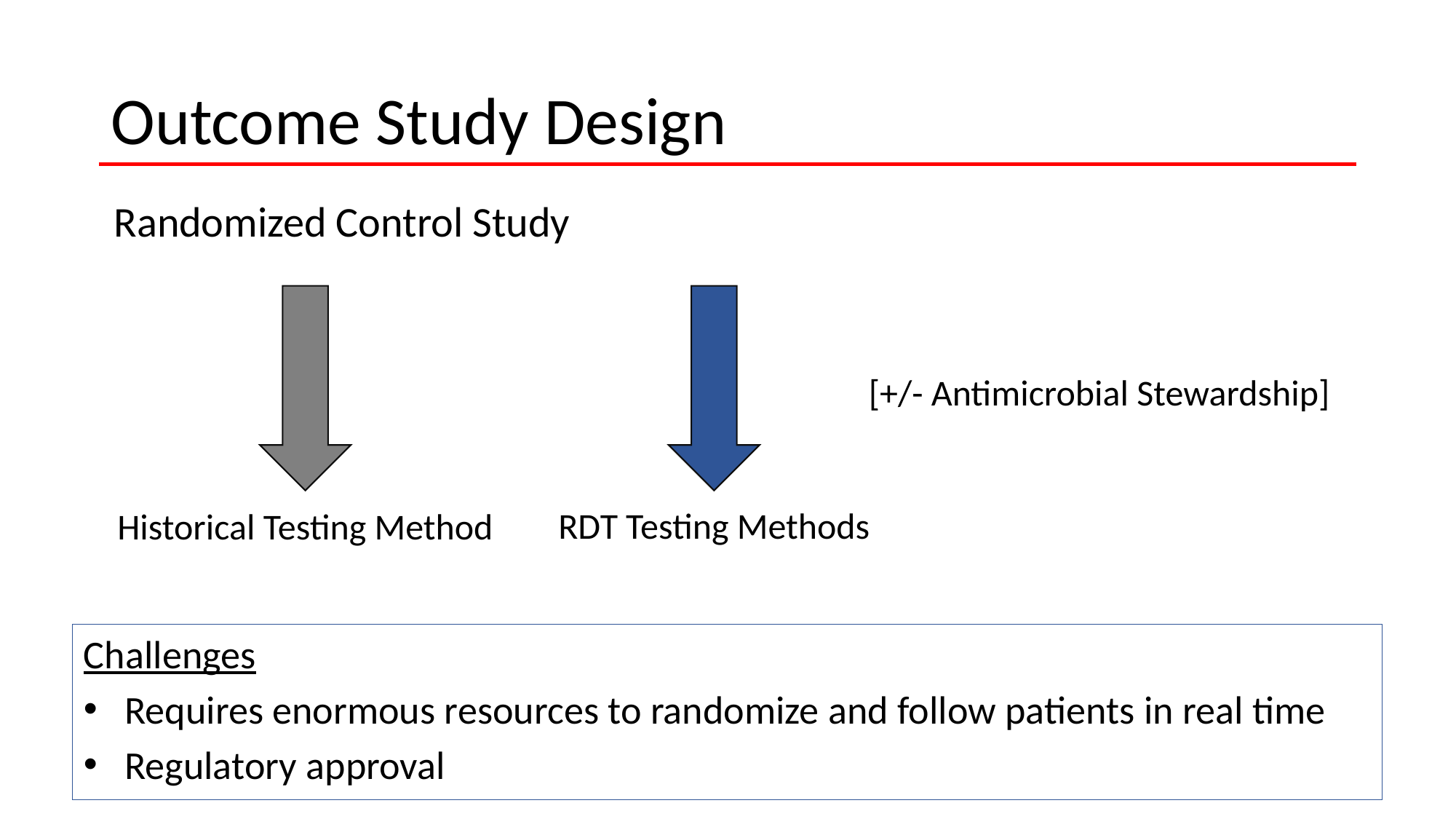

# Outcome Study Design
Randomized Control Study

[+/- Antimicrobial Stewardship]
RDT Testing Methods
Historical Testing Method
Challenges
Requires enormous resources to randomize and follow patients in real time
Regulatory approval